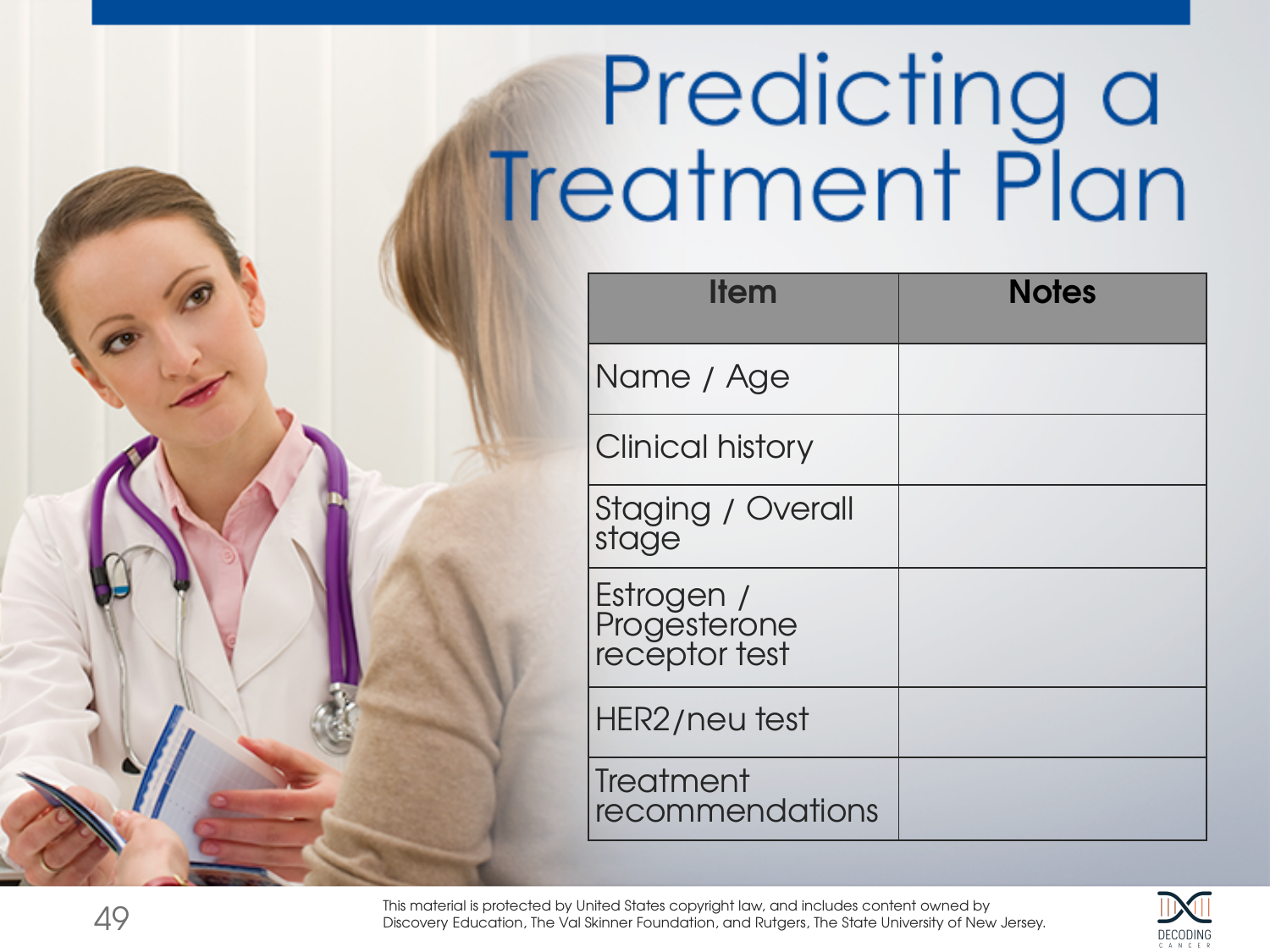

| Item | Notes |
| --- | --- |
| Name / Age |  |
| Clinical history |  |
| Staging / Overall stage |  |
| Estrogen / Progesterone receptor test |  |
| HER2/neu test |  |
| Treatment recommendations |  |
49